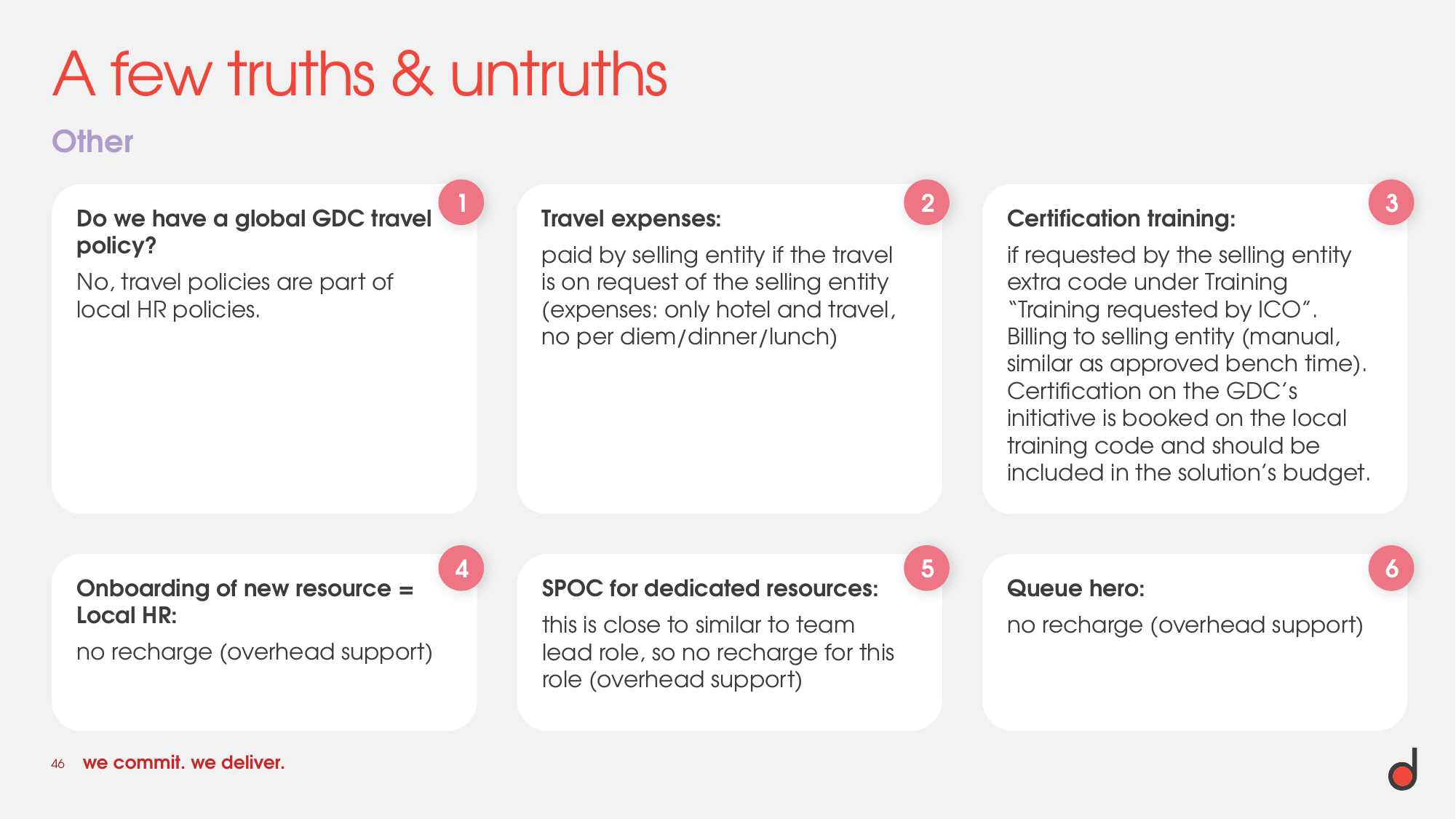

# A few truths & untruths
Other
1
2
3
Do we have a global GDC travel policy?
No, travel policies are part of local HR policies.
Travel expenses:
paid by selling entity if the travel is on request of the selling entity (expenses: only hotel and travel, no per diem/dinner/lunch)
Certification training:
if requested by the selling entity extra code under Training “Training requested by ICO”. Billing to selling entity (manual, similar as approved bench time). Certification on the GDC’s initiative is booked on the local training code and should be included in the solution’s budget.
4
5
6
Onboarding of new resource = Local HR:
no recharge (overhead support)
SPOC for dedicated resources:
this is close to similar to team lead role, so no recharge for this role (overhead support)
Queue hero:
no recharge (overhead support)